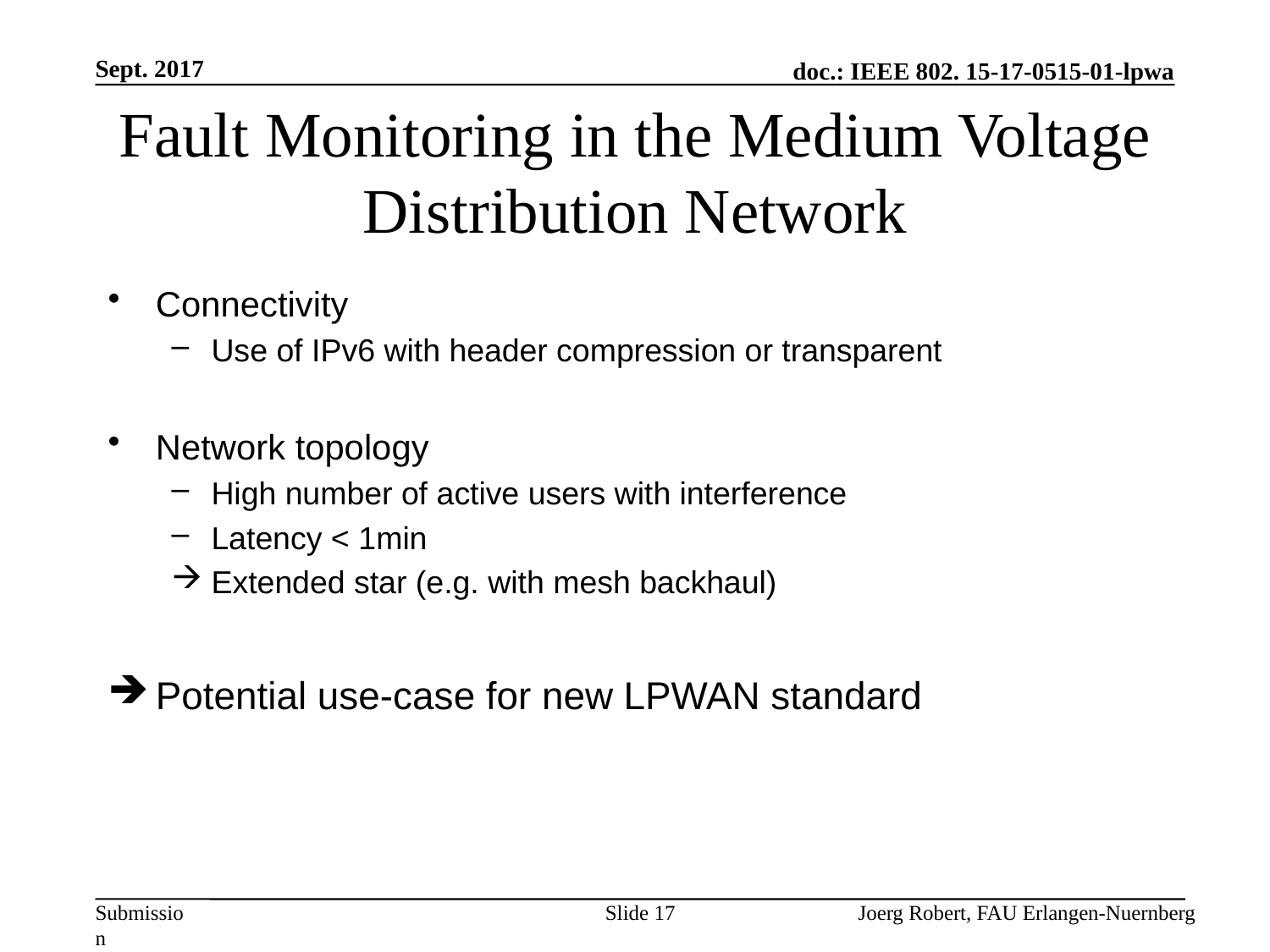

Sept. 2017
# Fault Monitoring in the Medium Voltage Distribution Network
Connectivity
Use of IPv6 with header compression or transparent

Network topology
High number of active users with interference
Latency < 1min
Extended star (e.g. with mesh backhaul)

Potential use-case for new LPWAN standard

Slide 17
Joerg Robert, FAU Erlangen-Nuernberg